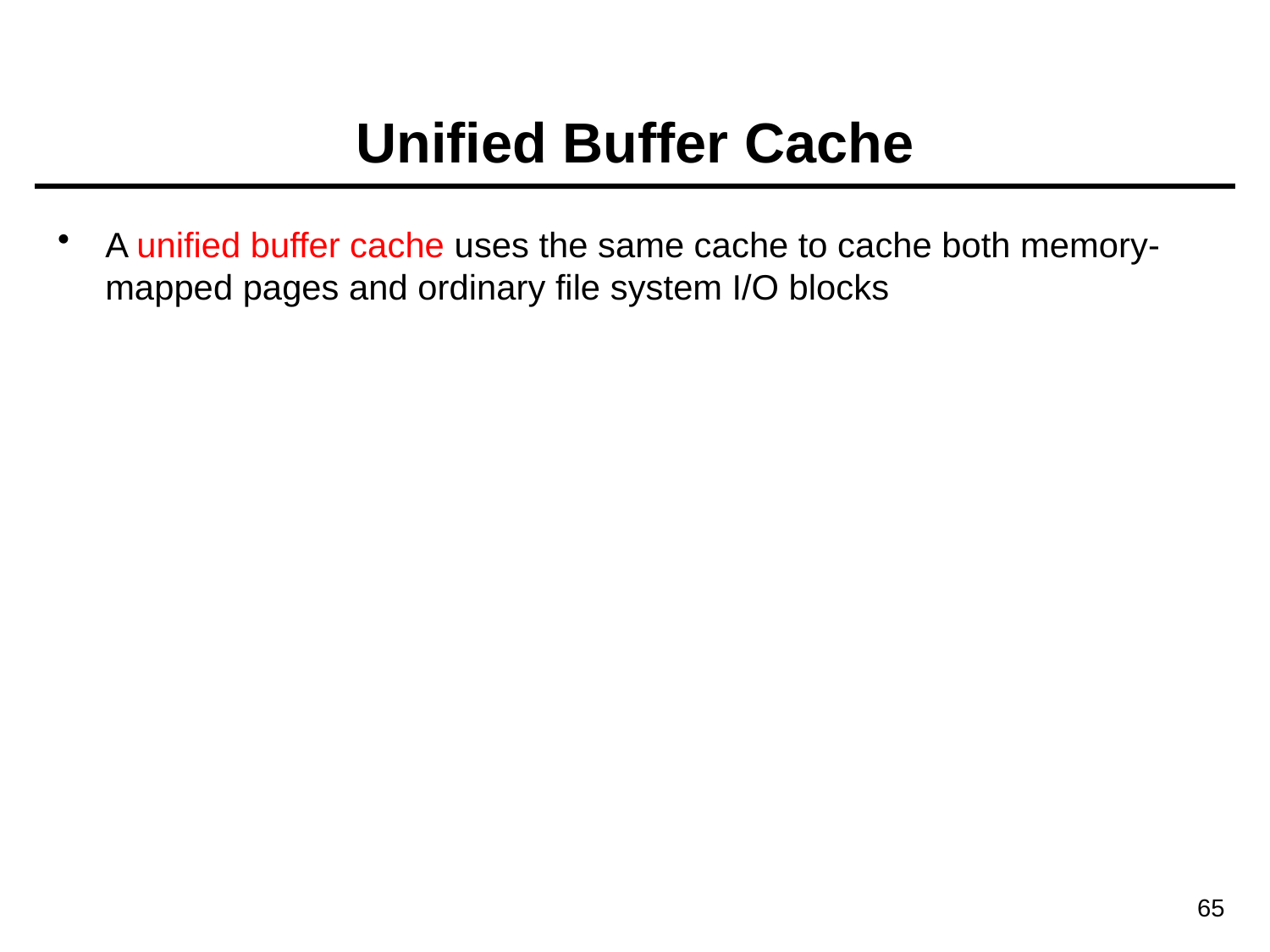

Unified Buffer Cache
A unified buffer cache uses the same cache to cache both memory-mapped pages and ordinary file system I/O blocks
65